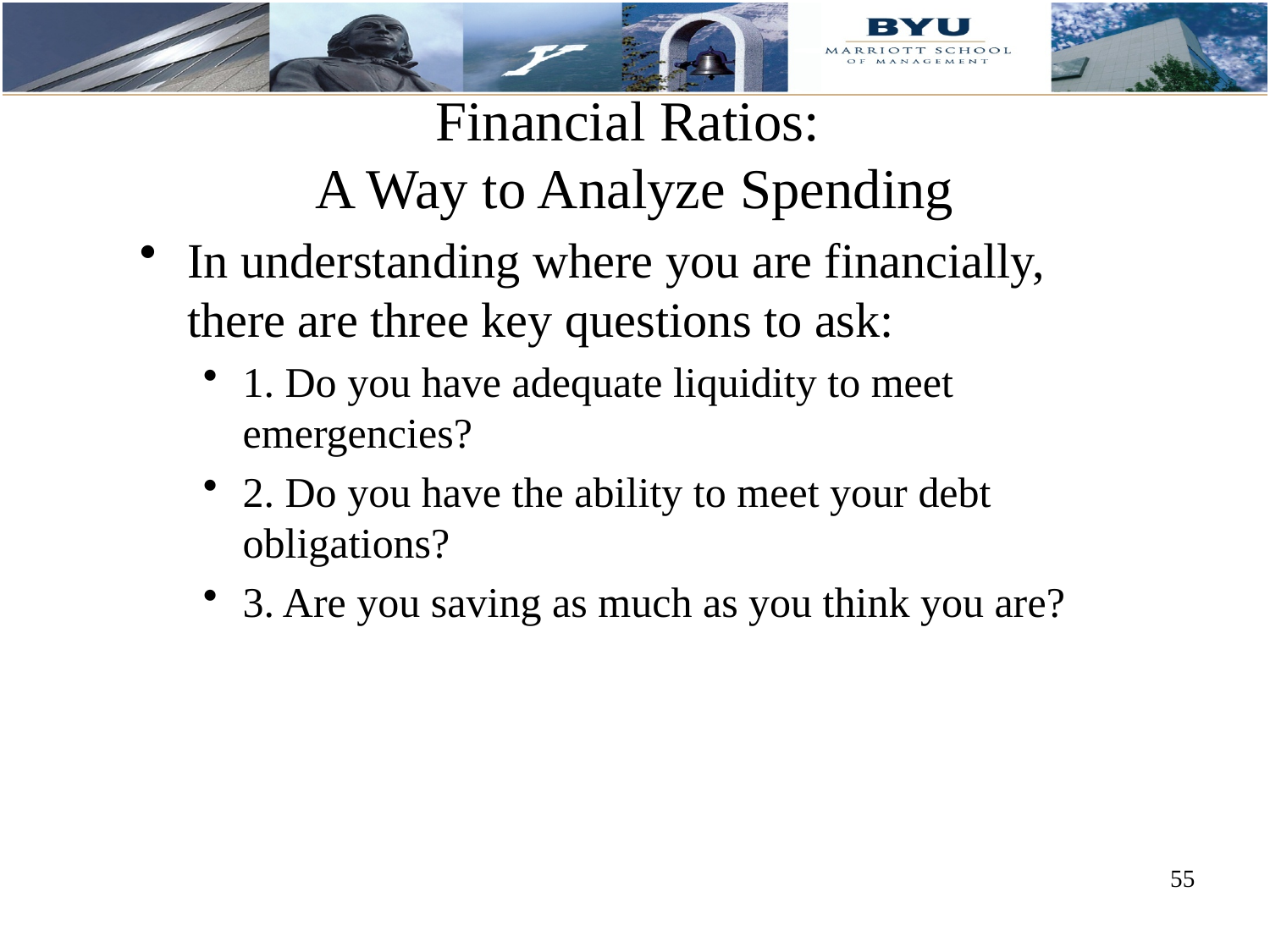

# Financial Ratios: A Way to Analyze Spending
In understanding where you are financially, there are three key questions to ask:
1. Do you have adequate liquidity to meet emergencies?
2. Do you have the ability to meet your debt obligations?
3. Are you saving as much as you think you are?